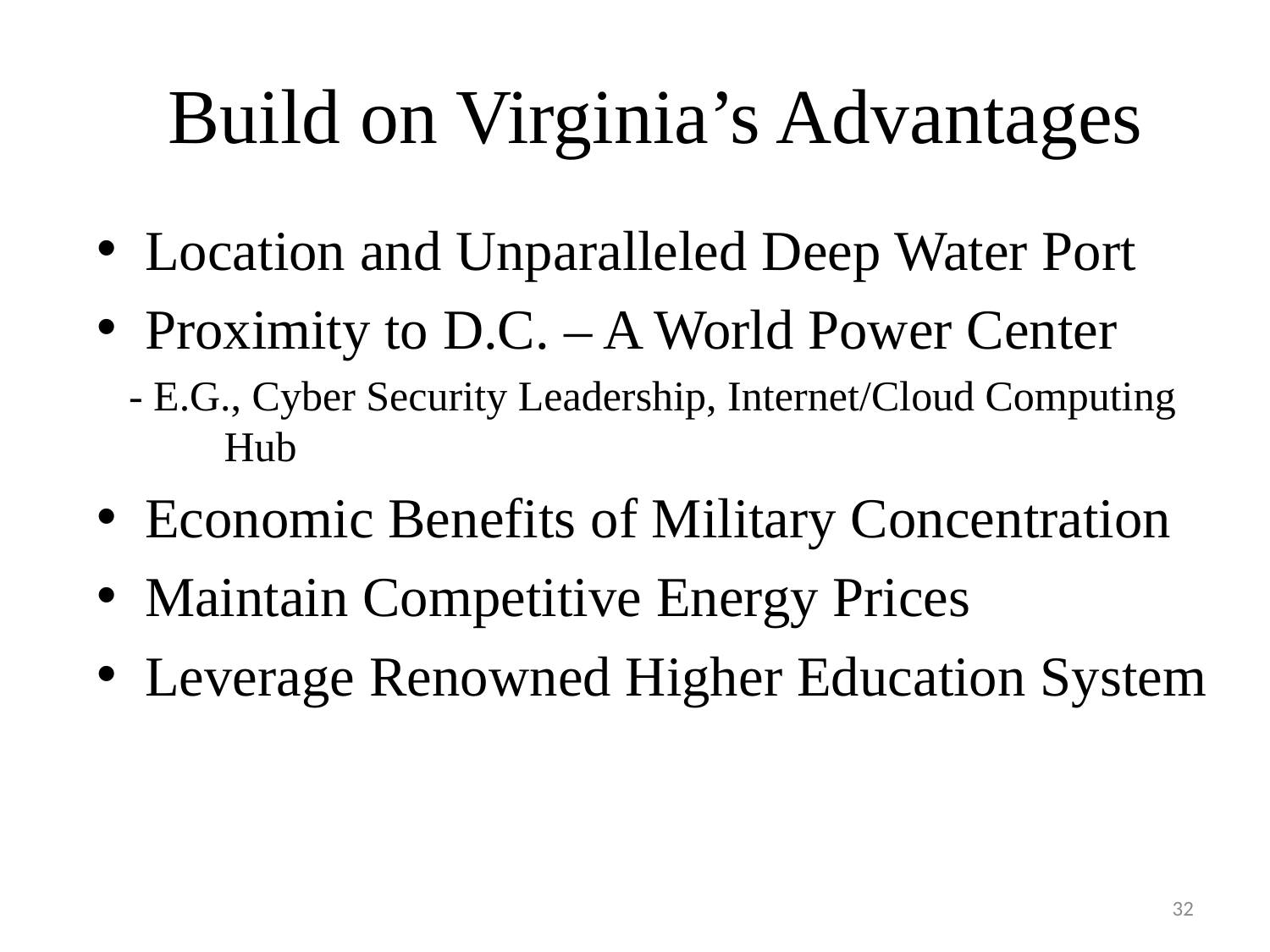

Build on Virginia’s Advantages
Location and Unparalleled Deep Water Port
Proximity to D.C. – A World Power Center
   - E.G., Cyber Security Leadership, Internet/Cloud Computing 	Hub
Economic Benefits of Military Concentration
Maintain Competitive Energy Prices
Leverage Renowned Higher Education System
32